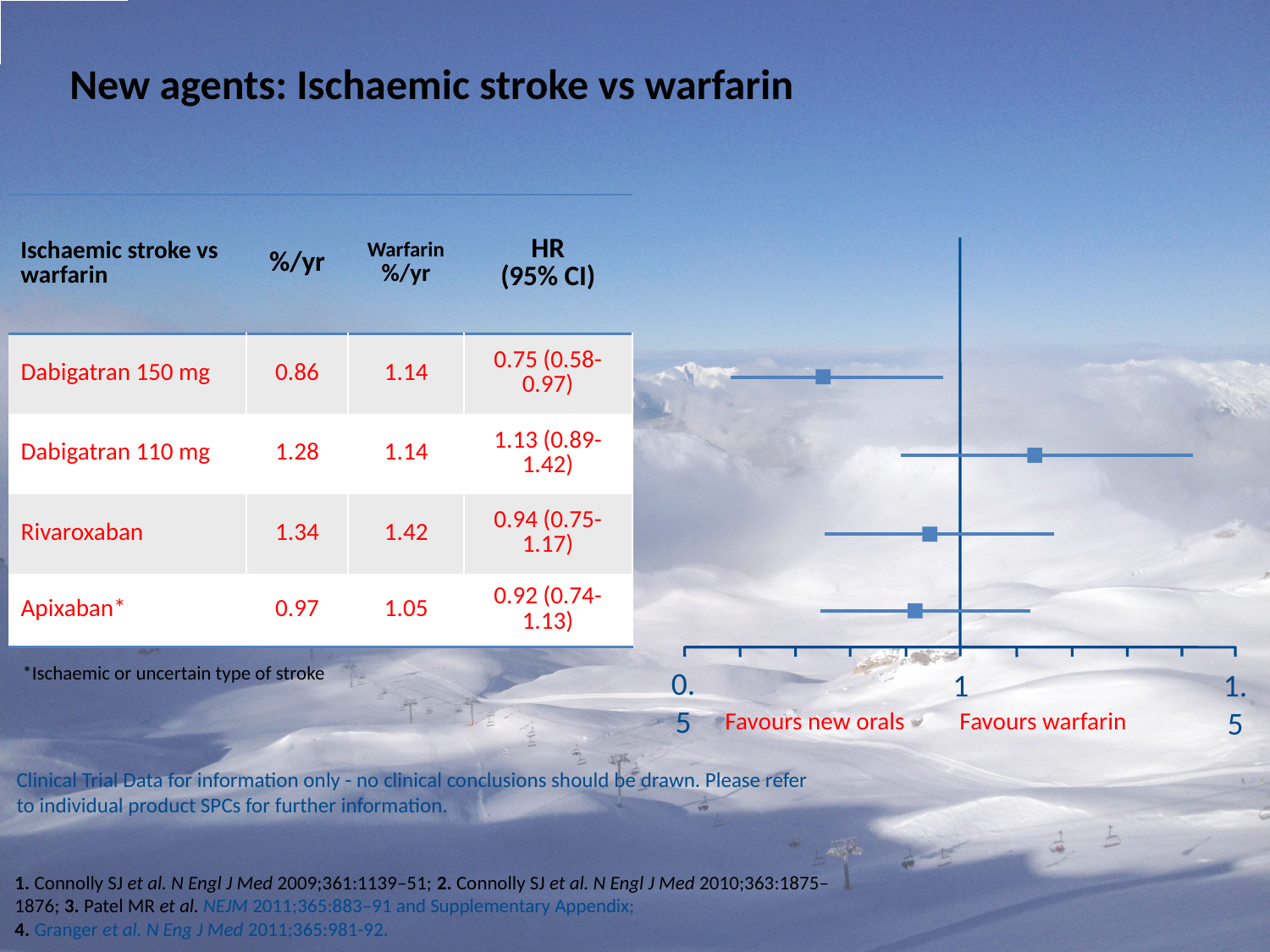

New agents: Ischaemic stroke vs warfarin

| Ischaemic stroke vs warfarin | %/yr | Warfarin %/yr | HR (95% CI) |
| --- | --- | --- | --- |
| Dabigatran 150 mg | 0.86 | 1.14 | 0.75 (0.58-0.97) |
| Dabigatran 110 mg | 1.28 | 1.14 | 1.13 (0.89-1.42) |
| Rivaroxaban | 1.34 | 1.42 | 0.94 (0.75-1.17) |
| Apixaban\* | 0.97 | 1.05 | 0.92 (0.74-1.13) |

*Ischaemic or uncertain type of stroke
0.5
1
1.5
Favours new orals          Favours warfarin
Clinical Trial Data for information only - no clinical conclusions should be drawn. Please refer to individual product SPCs for further information.
1. Connolly SJ et al. N Engl J Med 2009;361:1139–51; 2. Connolly SJ et al. N Engl J Med 2010;363:1875–1876; 3. Patel MR et al. NEJM 2011;365:883–91 and Supplementary Appendix;
4. Granger et al. N Eng J Med 2011;365:981-92.